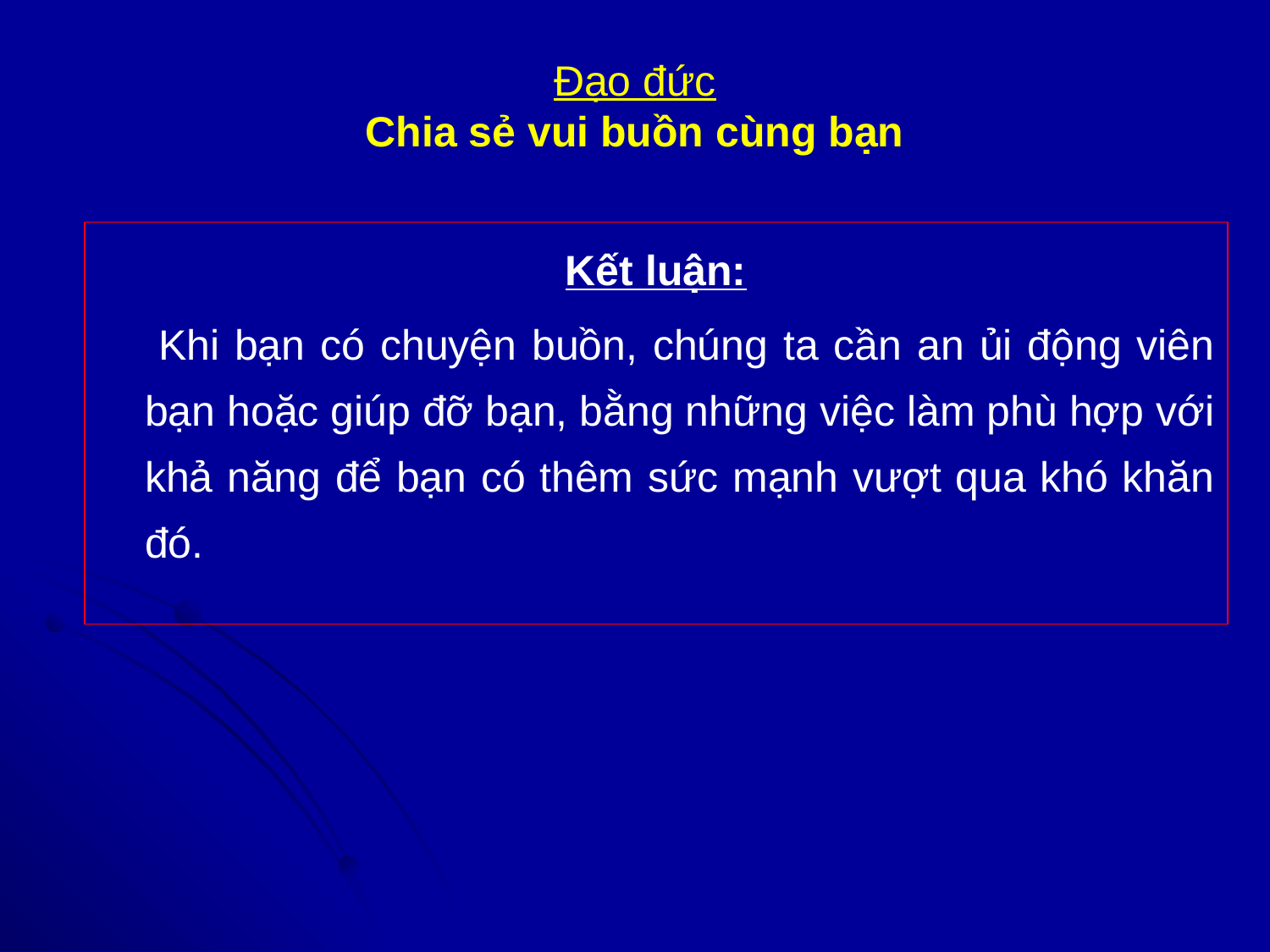

Đạo đức
Chia sẻ vui buồn cùng bạn
Kết luận:
    Khi bạn có chuyện buồn, chúng ta cần an ủi động viên bạn hoặc giúp đỡ bạn, bằng những việc làm phù hợp với khả năng để bạn có thêm sức mạnh vượt qua khó khăn đó.